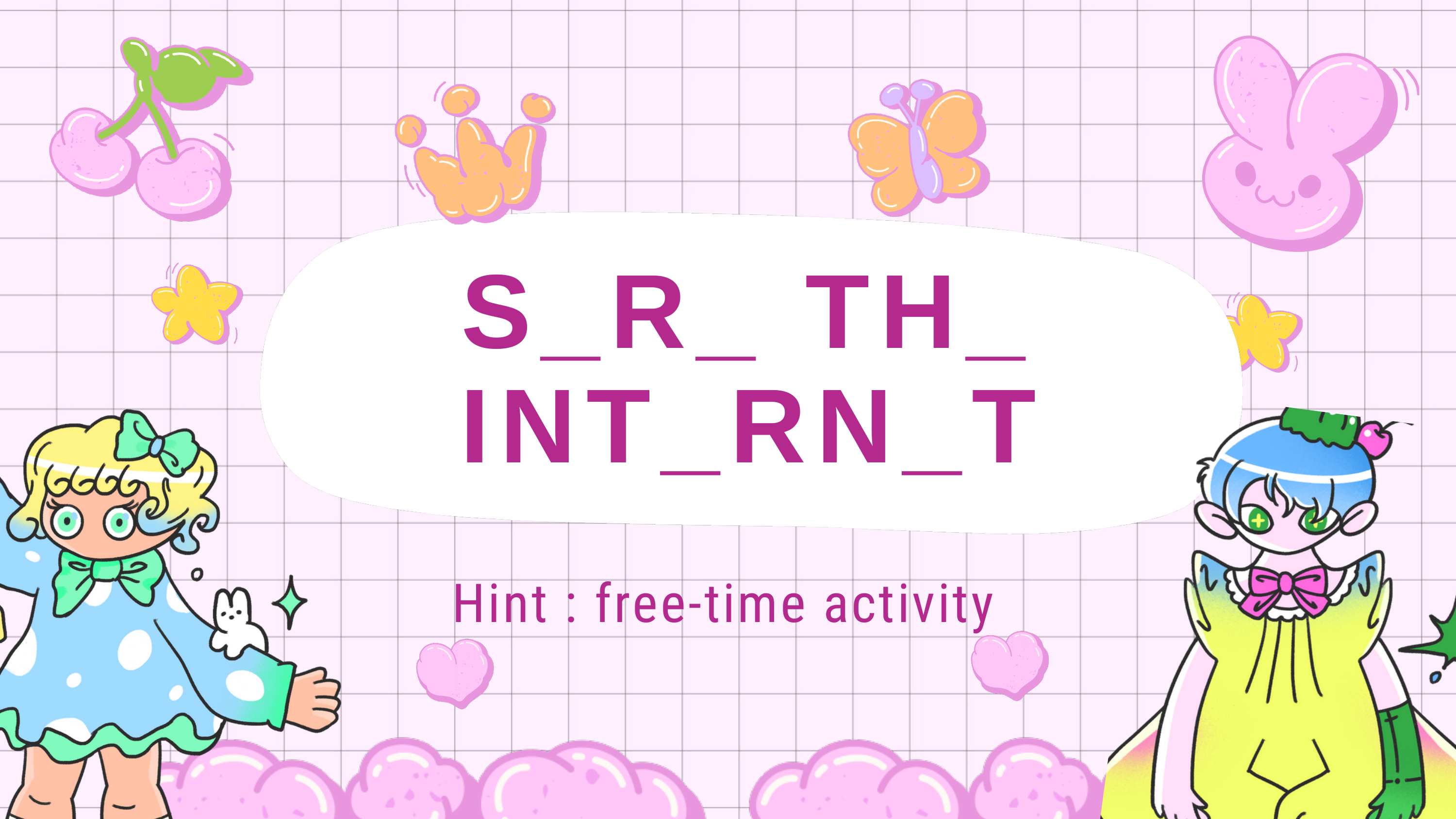

S_R_ TH_ INT_RN_T

Hint : free-time activity